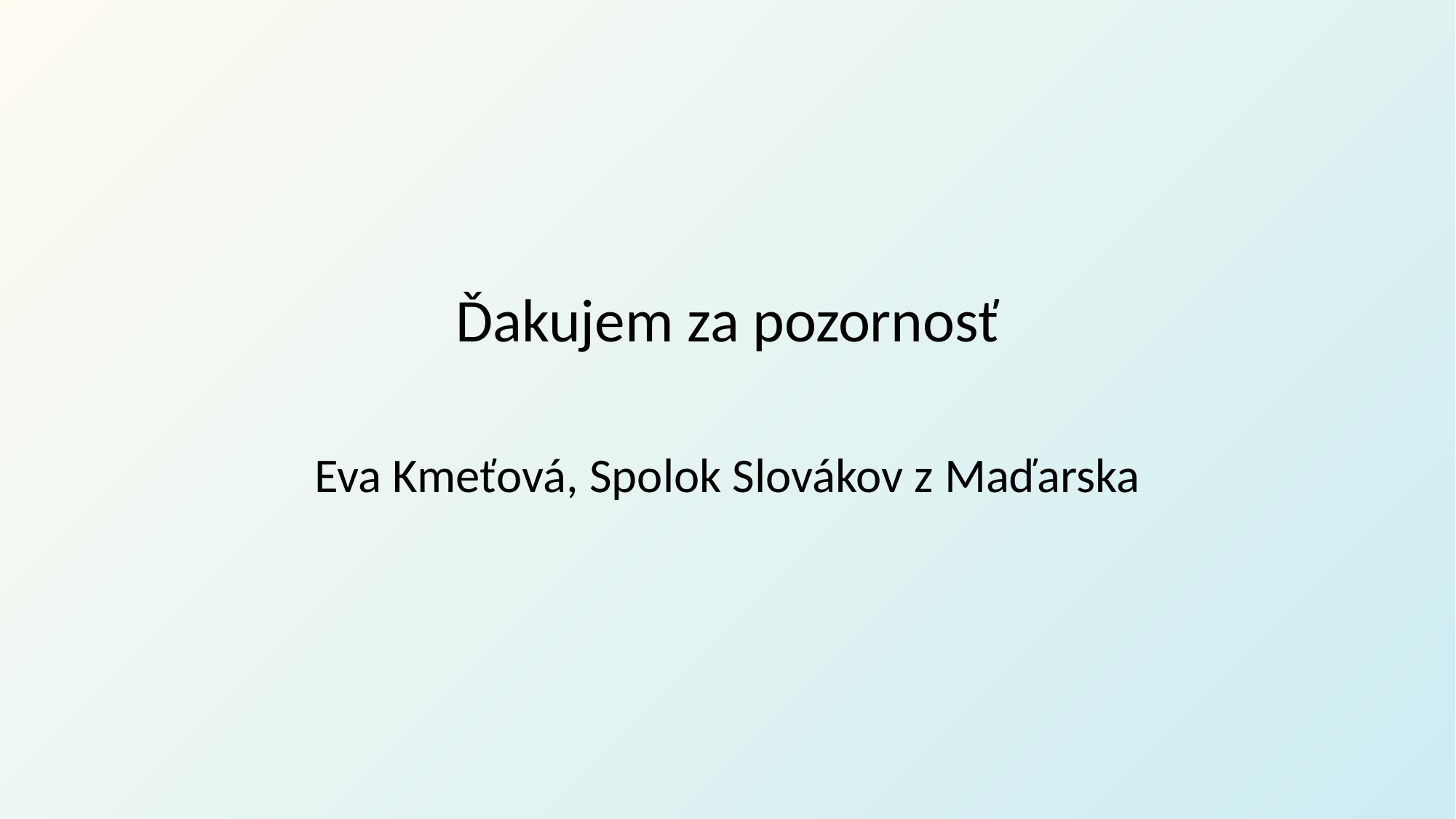

Ďakujem za pozornosť

Eva Kmeťová, Spolok Slovákov z Maďarska